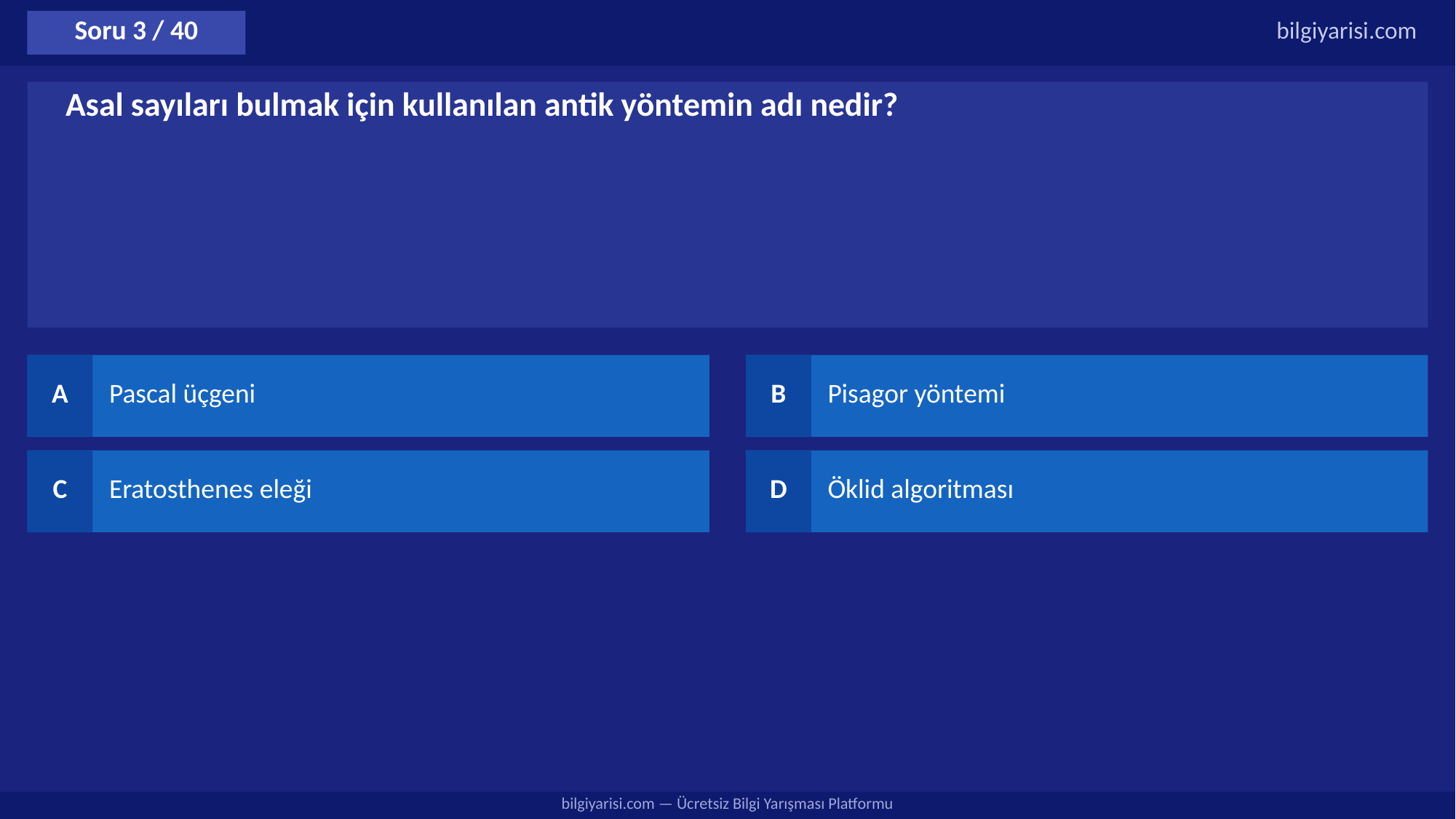

Soru 3 / 40
bilgiyarisi.com

Asal sayıları bulmak için kullanılan antik yöntemin adı nedir?

A
Pascal üçgeni

B
Pisagor yöntemi

C
Eratosthenes eleği

D
Öklid algoritması
bilgiyarisi.com — Ücretsiz Bilgi Yarışması Platformu